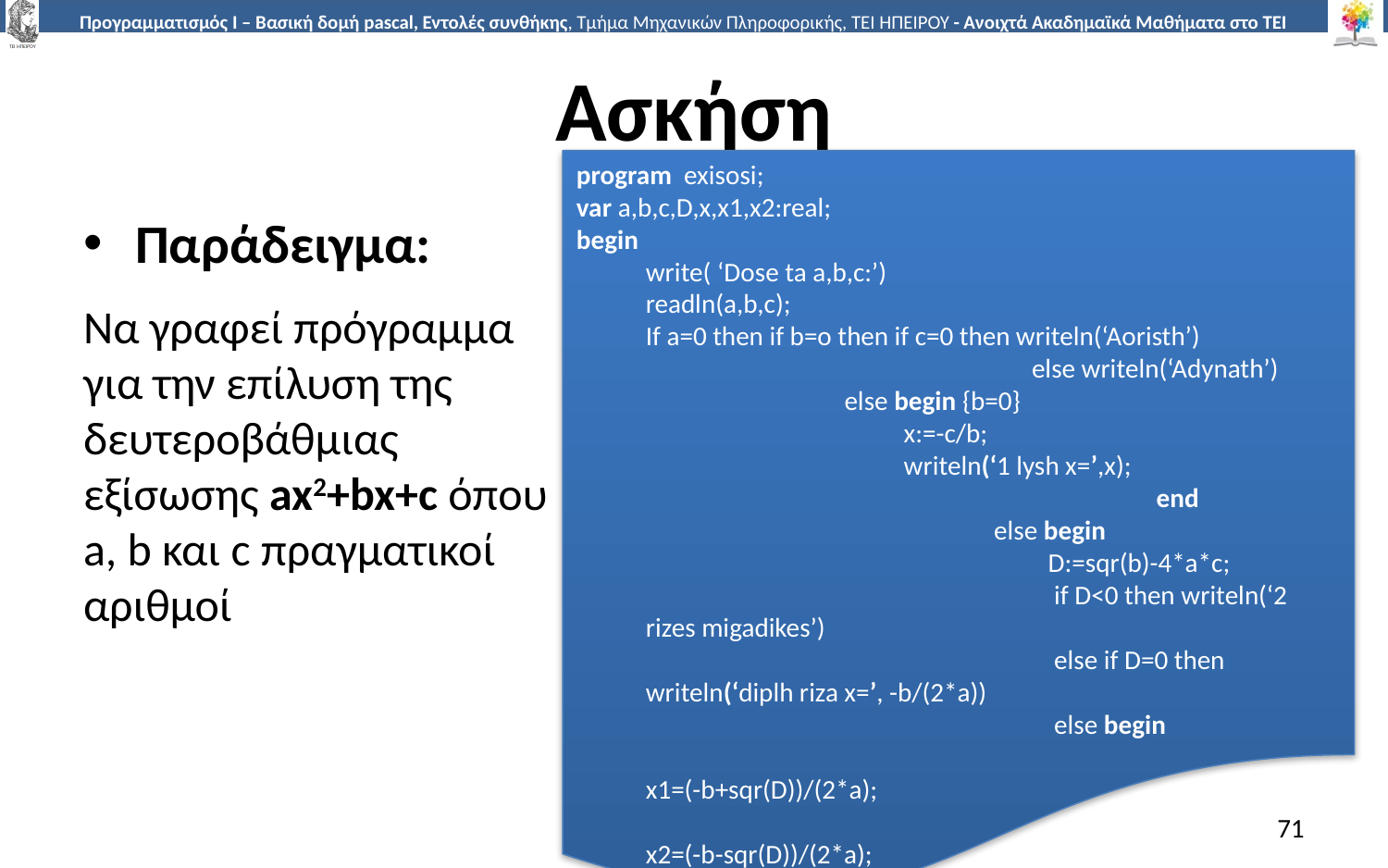

# Ασκήση
program  exisosi;
var a,b,c,D,x,x1,x2:real;
begin
write( ‘Dose ta a,b,c:’)
readln(a,b,c);
If a=0 then if b=o then if c=0 then writeln(‘Aoristh’)
		                  else writeln(‘Adynath’)
                                 else begin {b=0}
x:=-c/b;
writeln(‘1 lysh x=’,x);
                                          end
               else begin
                        D:=sqr(b)-4*a*c;
                         if D<0 then writeln(‘2 rizes migadikes’)
                         else if D=0 then writeln(‘diplh riza x=’, -b/(2*a))
                         else begin
                                   x1=(-b+sqr(D))/(2*a);
                                   x2=(-b-sqr(D))/(2*a);
                                   writeln(‘2 rizes:’,x1,x2)
                                    end
                           end
end.

Παράδειγμα:
Nα γραφεί πρόγραμμα για την επίλυση της δευτεροβάθμιας εξίσωσης ax2+bx+c όπου a, b και c πραγματικοί αριθμοί

71